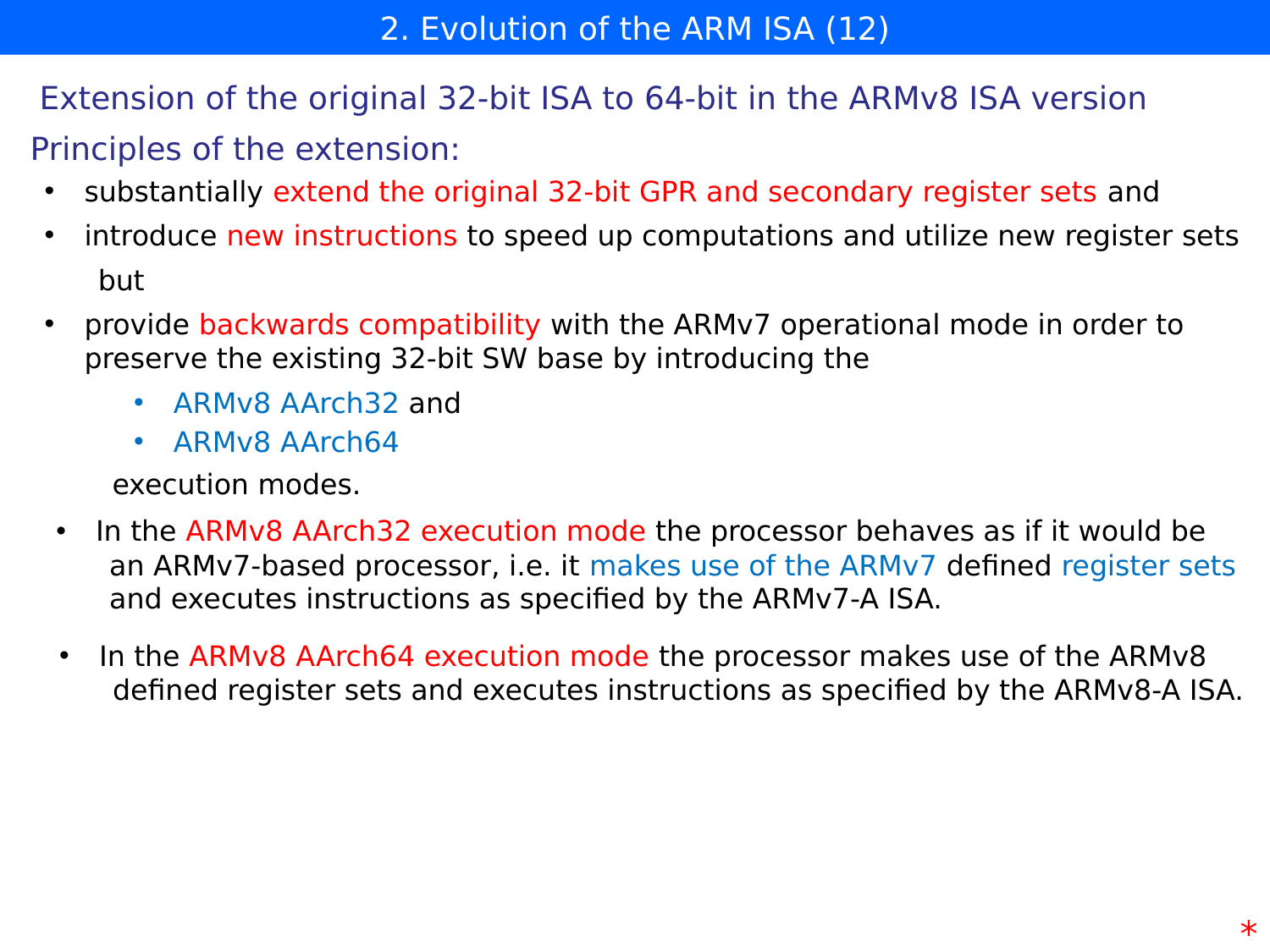

# 2. Evolution of the ARM ISA (12)
Extension of the original 32-bit ISA to 64-bit in the ARMv8 ISA version
Principles of the extension:
substantially extend the original 32-bit GPR and secondary register sets and
introduce new instructions to speed up computations and utilize new register sets
      but
provide backwards compatibility with the ARMv7 operational mode in order to preserve the existing 32-bit SW base by introducing the
ARMv8 AArch32 and
ARMv8 AArch64
execution modes.
In the ARMv8 AArch32 execution mode the processor behaves as if it would be
      an ARMv7-based processor, i.e. it makes use of the ARMv7 defined register sets
      and executes instructions as specified by the ARMv7-A ISA.
In the ARMv8 AArch64 execution mode the processor makes use of the ARMv8
      defined register sets and executes instructions as specified by the ARMv8-A ISA.
*